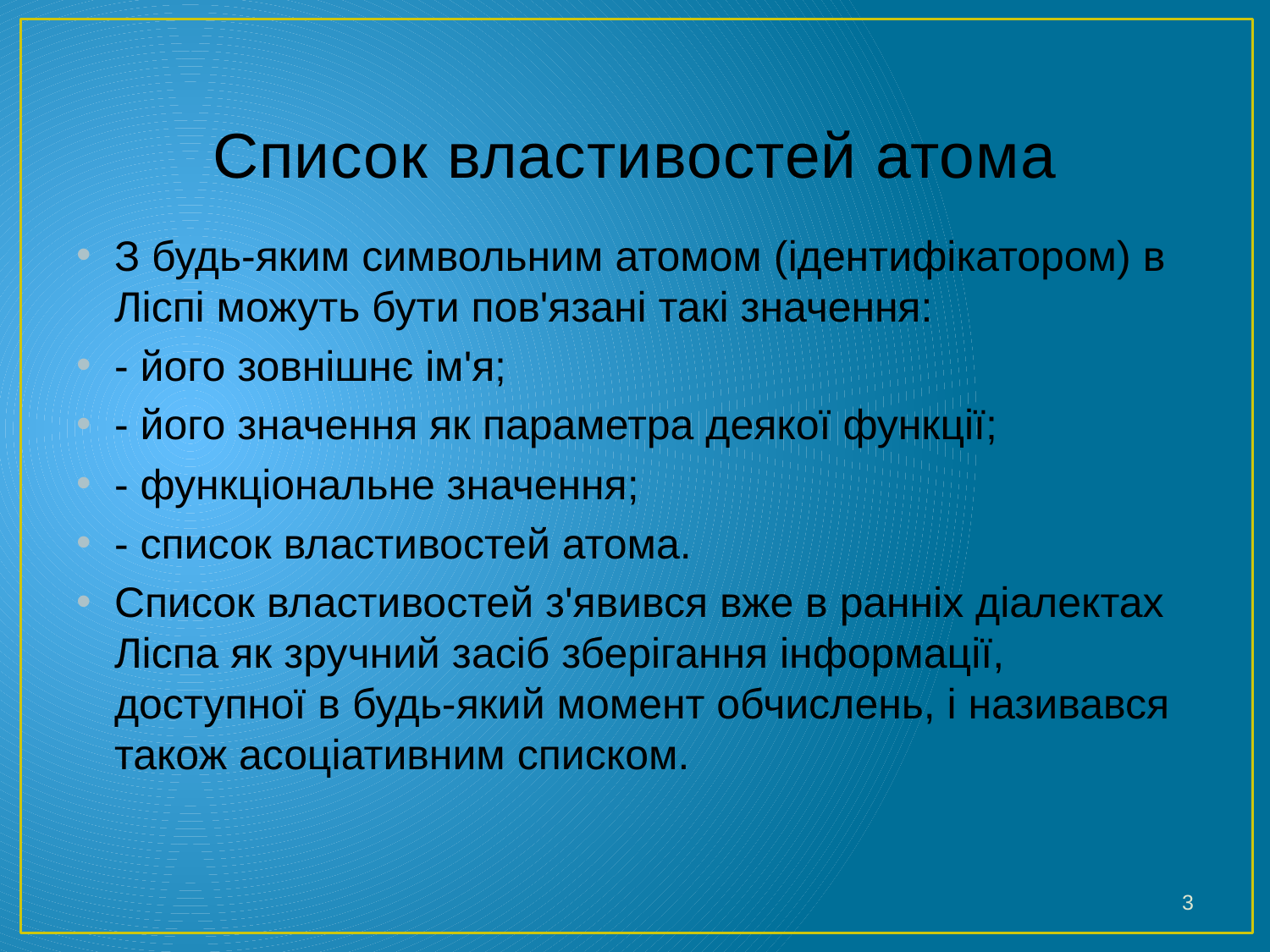

# Список властивостей атома
З будь-яким символьним атомом (ідентифікатором) в Ліспі можуть бути пов'язані такі значення:
- його зовнішнє ім'я;
- його значення як параметра деякої функції;
- функціональне значення;
- список властивостей атома.
Список властивостей з'явився вже в ранніх діалектах Ліспа як зручний засіб зберігання інформації, доступної в будь-який момент обчислень, і називався також асоціативним списком.
3